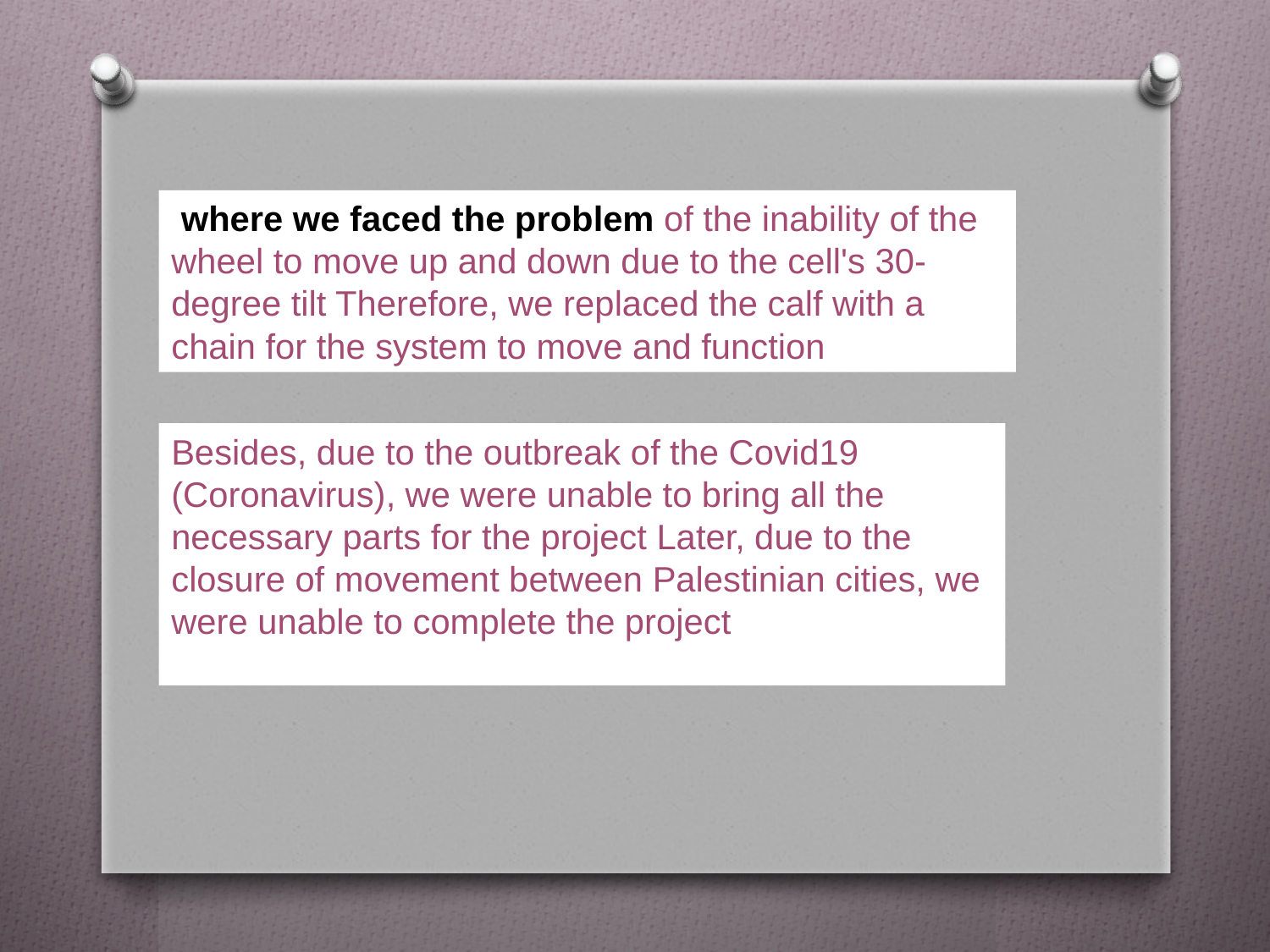

where we faced the problem of the inability of the wheel to move up and down due to the cell's 30-degree tilt Therefore, we replaced the calf with a chain for the system to move and function
Besides, due to the outbreak of the Covid19 (Coronavirus), we were unable to bring all the necessary parts for the project Later, due to the closure of movement between Palestinian cities, we were unable to complete the project